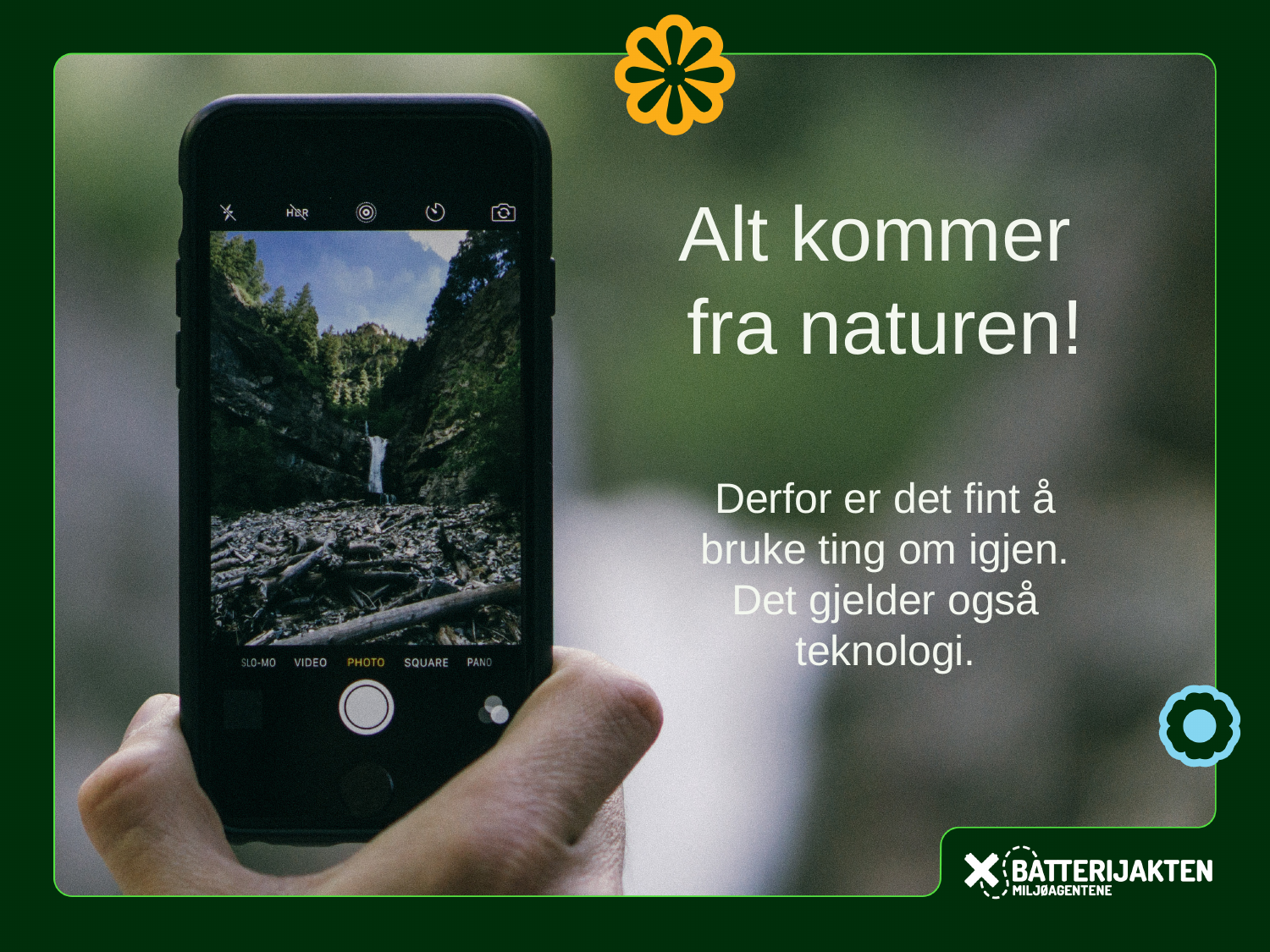

Alt kommer
fra naturen!
Derfor er det fint å bruke ting om igjen. Det gjelder også
teknologi.